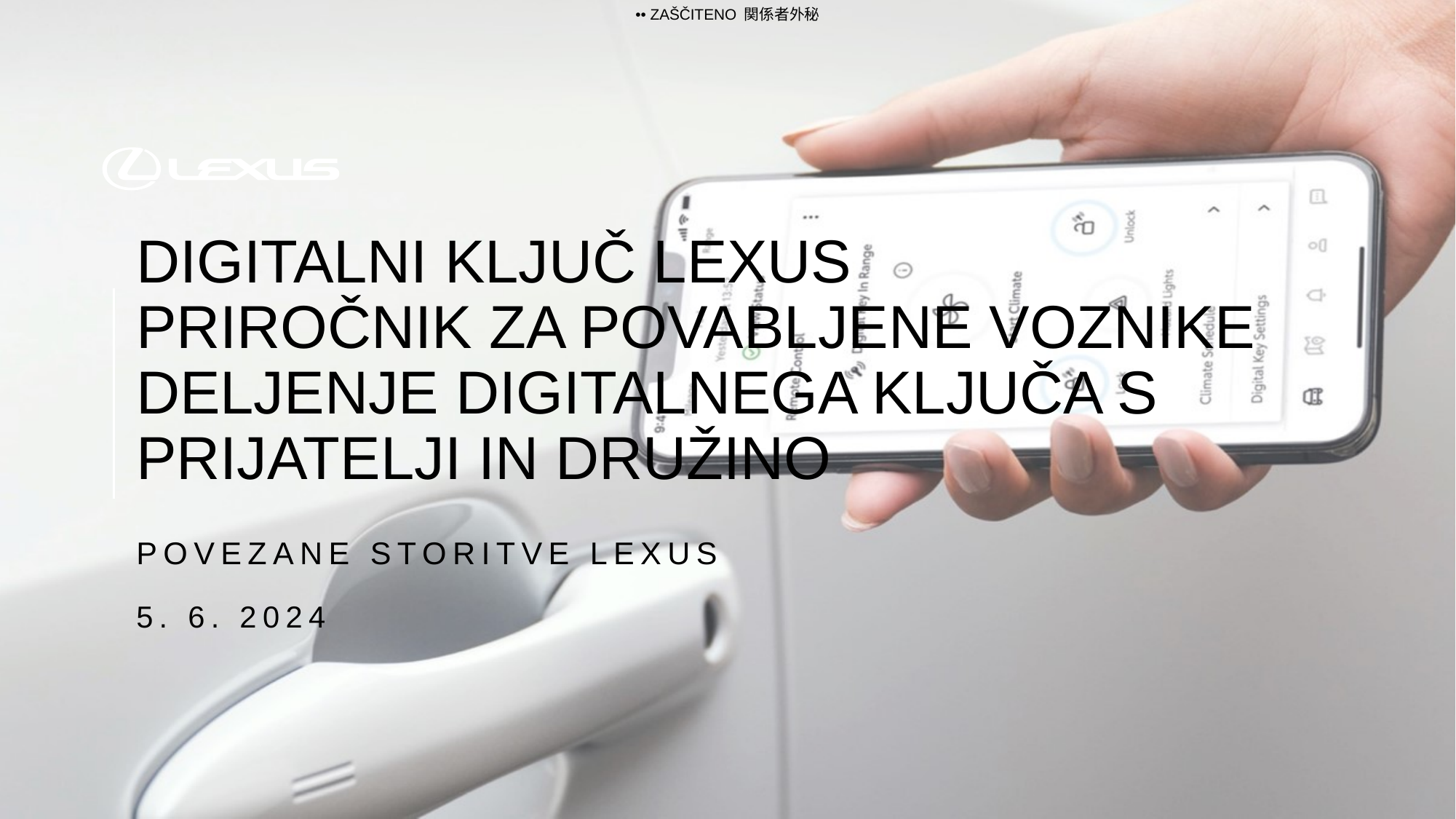

# Digitalni ključ Lexus Priročnik za povabljene voznike Deljenje digitalnega ključa s prijatelji in družino
Povezane storitve Lexus
5. 6. 2024